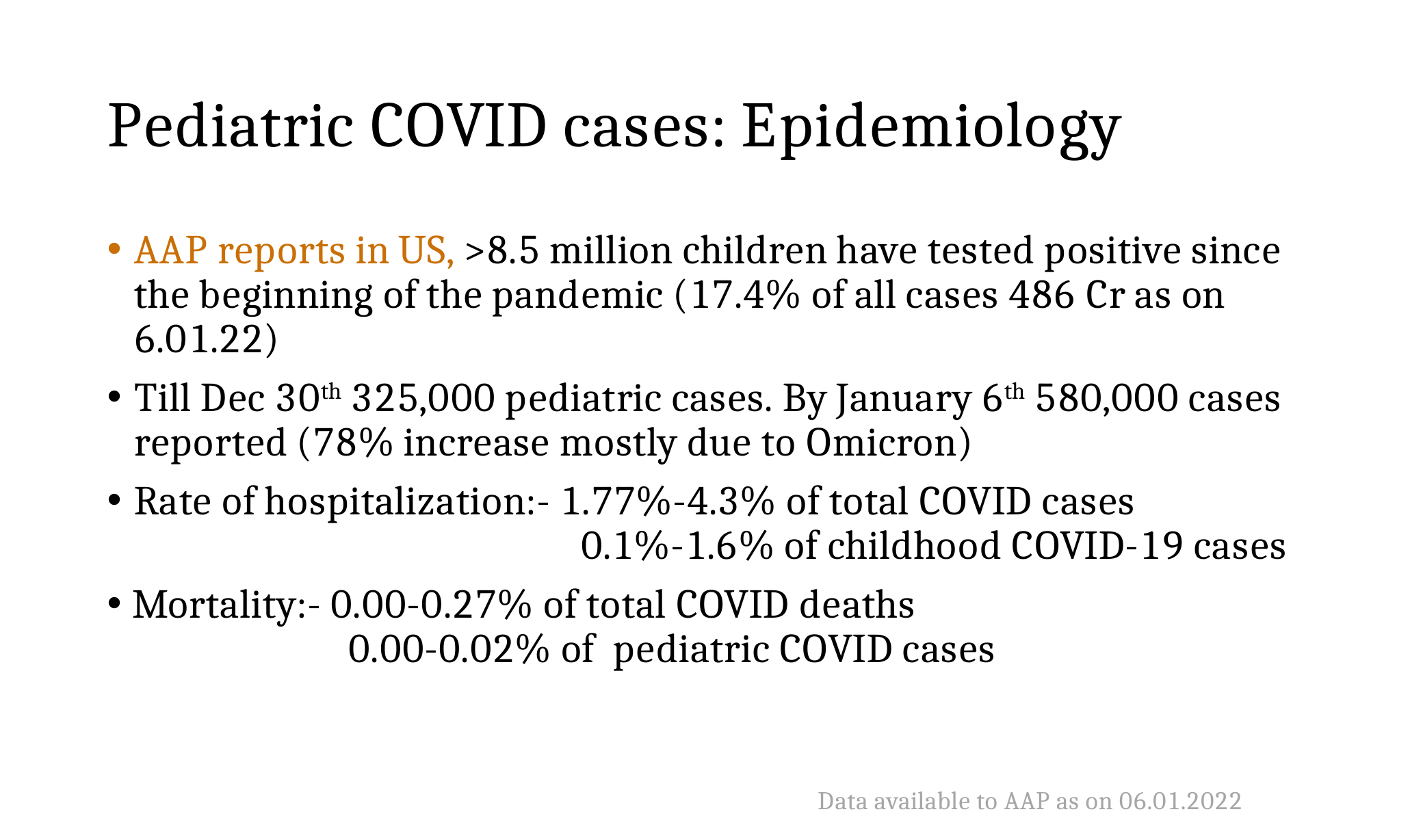

# Pediatric COVID cases: Epidemiology
AAP reports in US, >8.5 million children have tested positive since the beginning of the pandemic (17.4% of all cases 486 Cr as on 6.01.22)
Till Dec 30th 325,000 pediatric cases. By January 6th 580,000 cases reported (78% increase mostly due to Omicron)
Rate of hospitalization:- 1.77%-4.3% of total COVID cases
			         	    0.1%-1.6% of childhood COVID-19 cases
Mortality:- 0.00-0.27% of total COVID deaths
		 0.00-0.02% of  pediatric COVID cases

Data available to AAP as on 06.01.2022